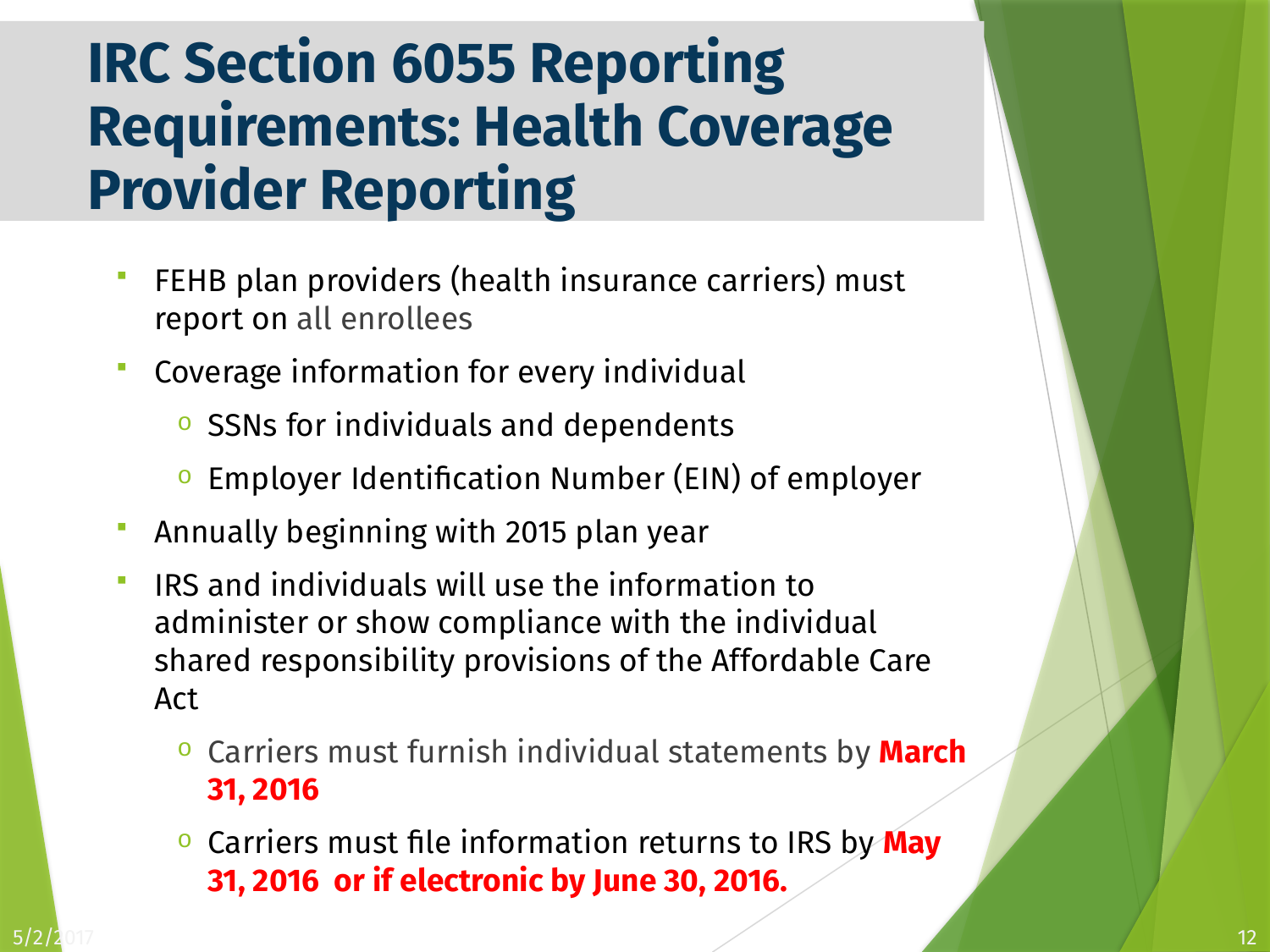

# IRC Section 6055 Reporting Requirements: Health Coverage Provider Reporting
FEHB plan providers (health insurance carriers) must report on all enrollees
Coverage information for every individual
SSNs for individuals and dependents
Employer Identification Number (EIN) of employer
Annually beginning with 2015 plan year
IRS and individuals will use the information to administer or show compliance with the individual shared responsibility provisions of the Affordable Care Act
Carriers must furnish individual statements by March 31, 2016
Carriers must file information returns to IRS by May 31, 2016  or if electronic by June 30, 2016.

5/2/2017
12